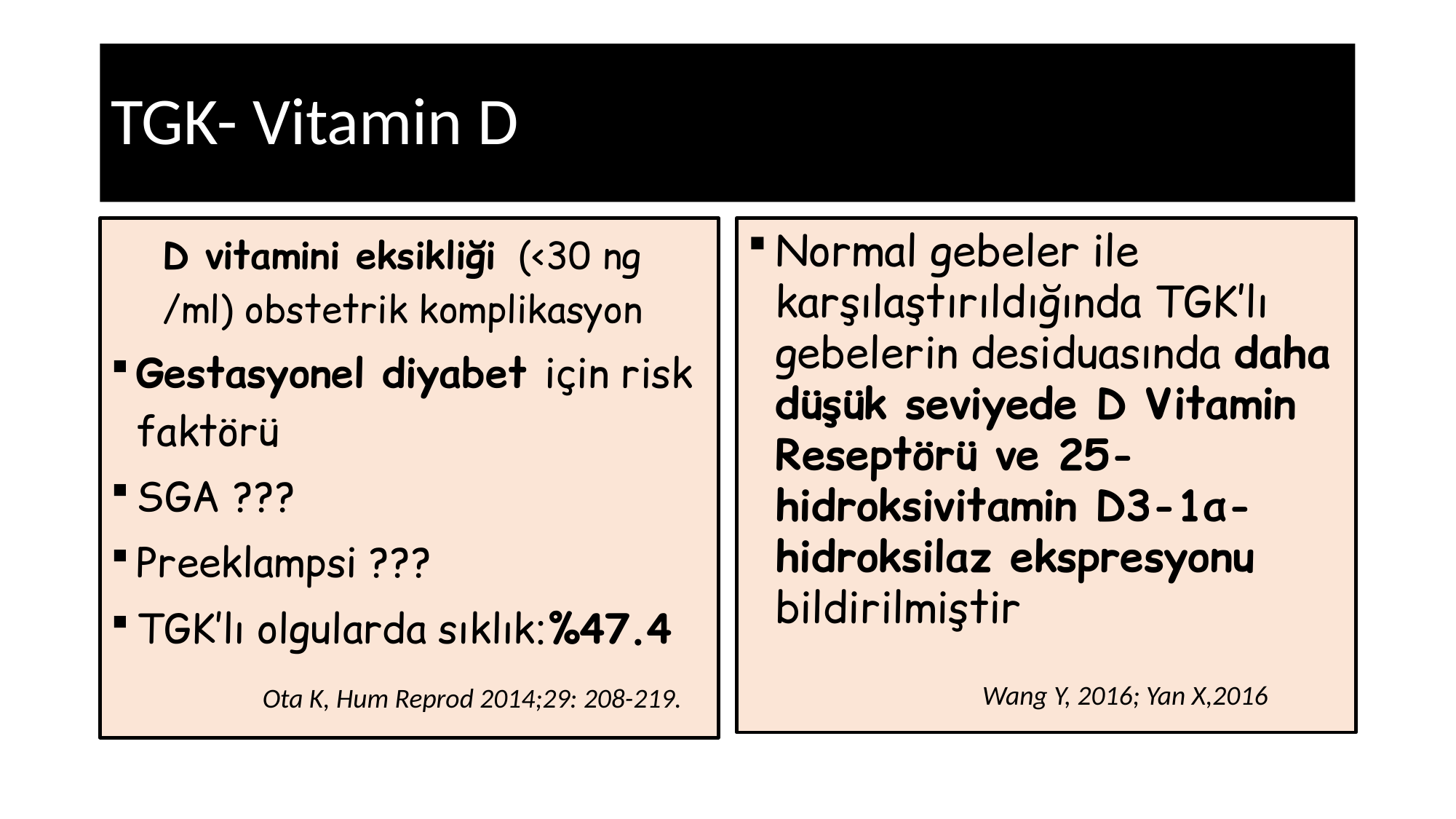

# TGK- Vitamin D
D vitamini eksikliği  (<30 ng /ml) obstetrik komplikasyon
Gestasyonel diyabet için risk faktörü
SGA ???
Preeklampsi ???
TGK’lı olgularda sıklık:%47.4
Normal gebeler ile karşılaştırıldığında TGK’lı gebelerin desiduasında daha düşük seviyede D Vitamin Reseptörü ve 25-hidroksivitamin D3-1α-hidroksilaz ekspresyonu bildirilmiştir

Wang Y, 2016; Yan X,2016

Ota K, Hum Reprod 2014;29: 208-219.